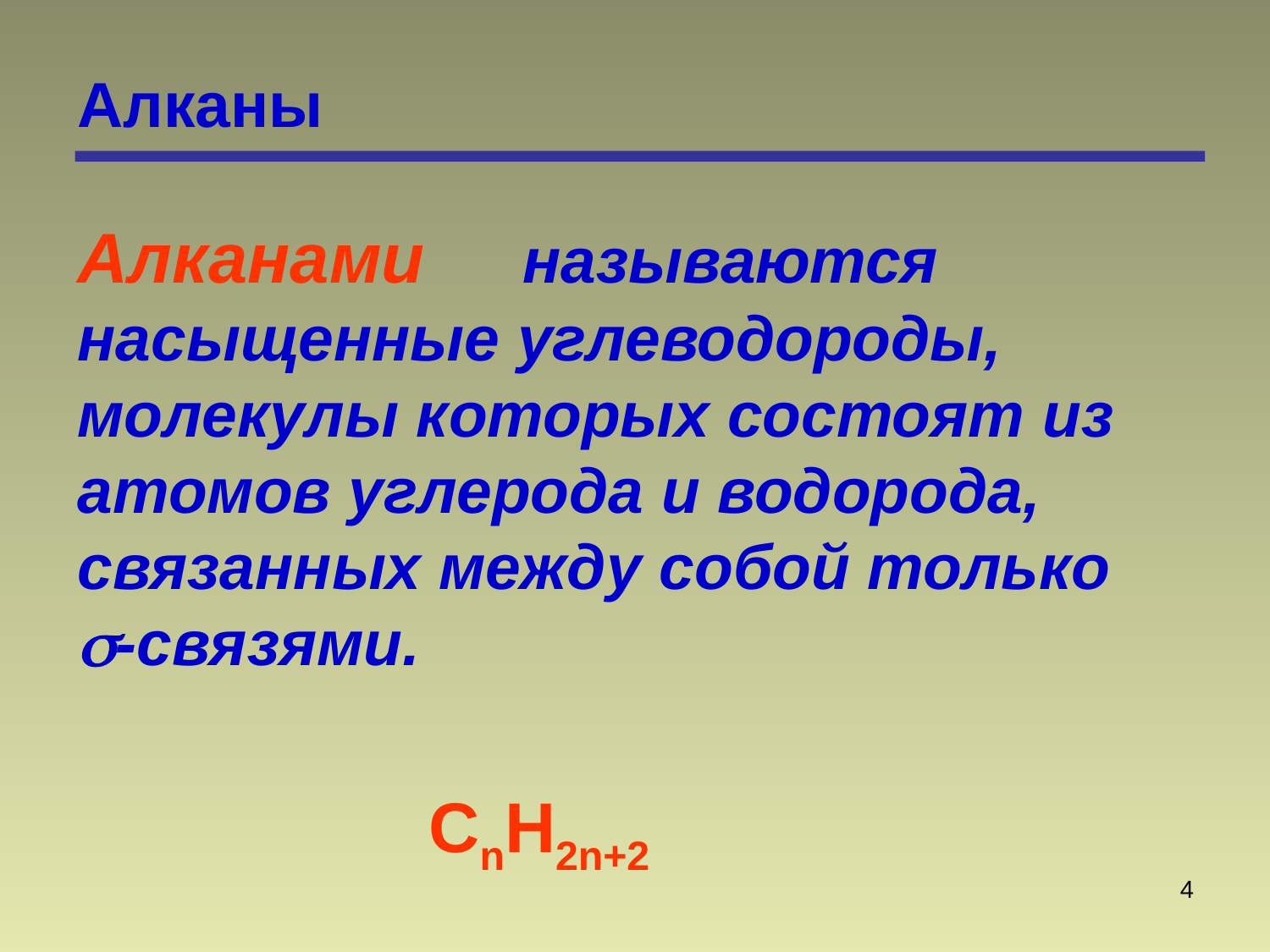

# Алканы

Алканами     называются насыщенные углеводороды, молекулы которых состоят из атомов углерода и водорода, связанных между собой только   σ-связями.
СnН2n+2
4